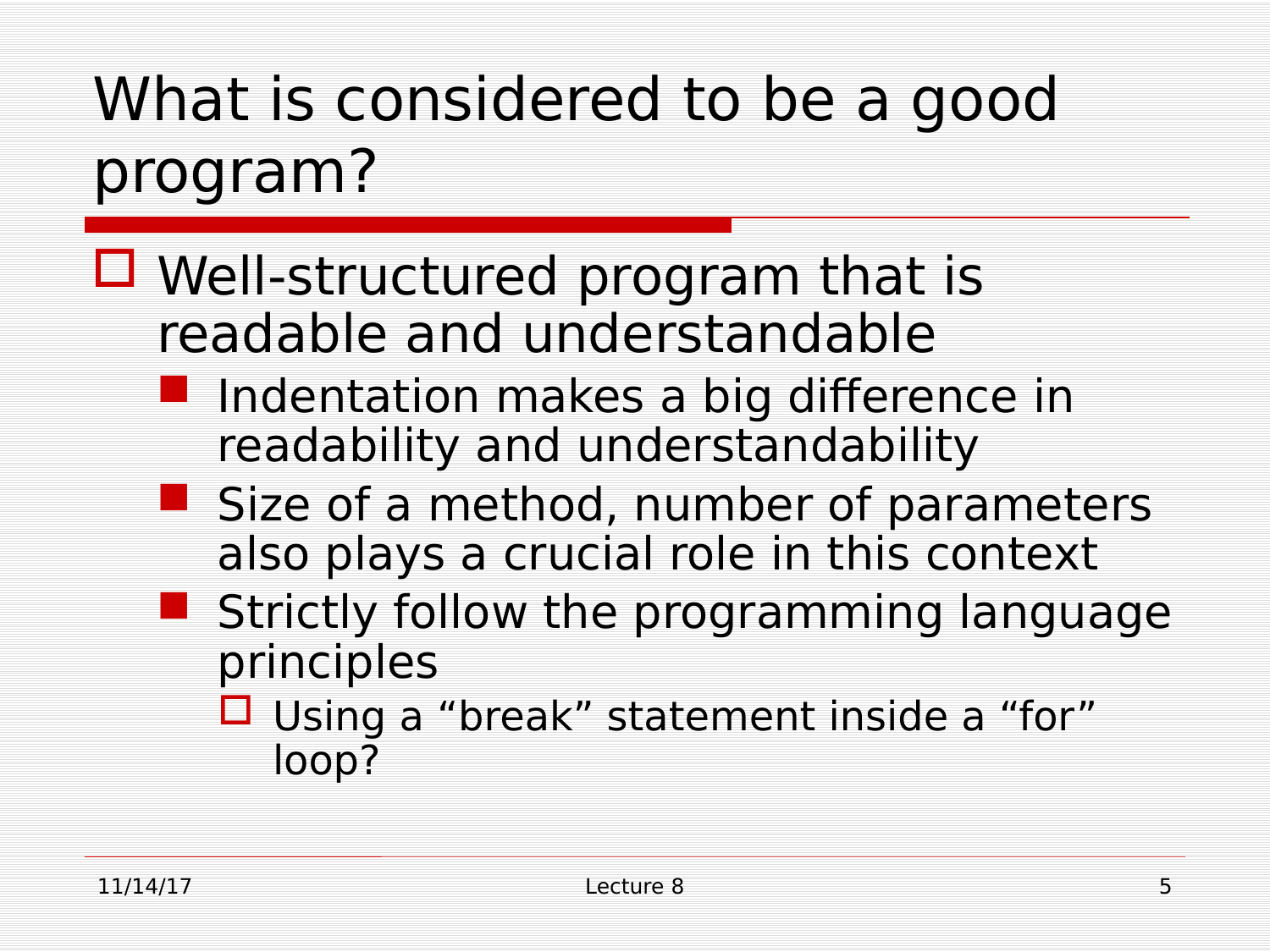

# What is considered to be a good program?
Well-structured program that is readable and understandable
Indentation makes a big difference in readability and understandability
Size of a method, number of parameters also plays a crucial role in this context
Strictly follow the programming language principles
Using a “break” statement inside a “for” loop?
11/14/17
Lecture 8
5